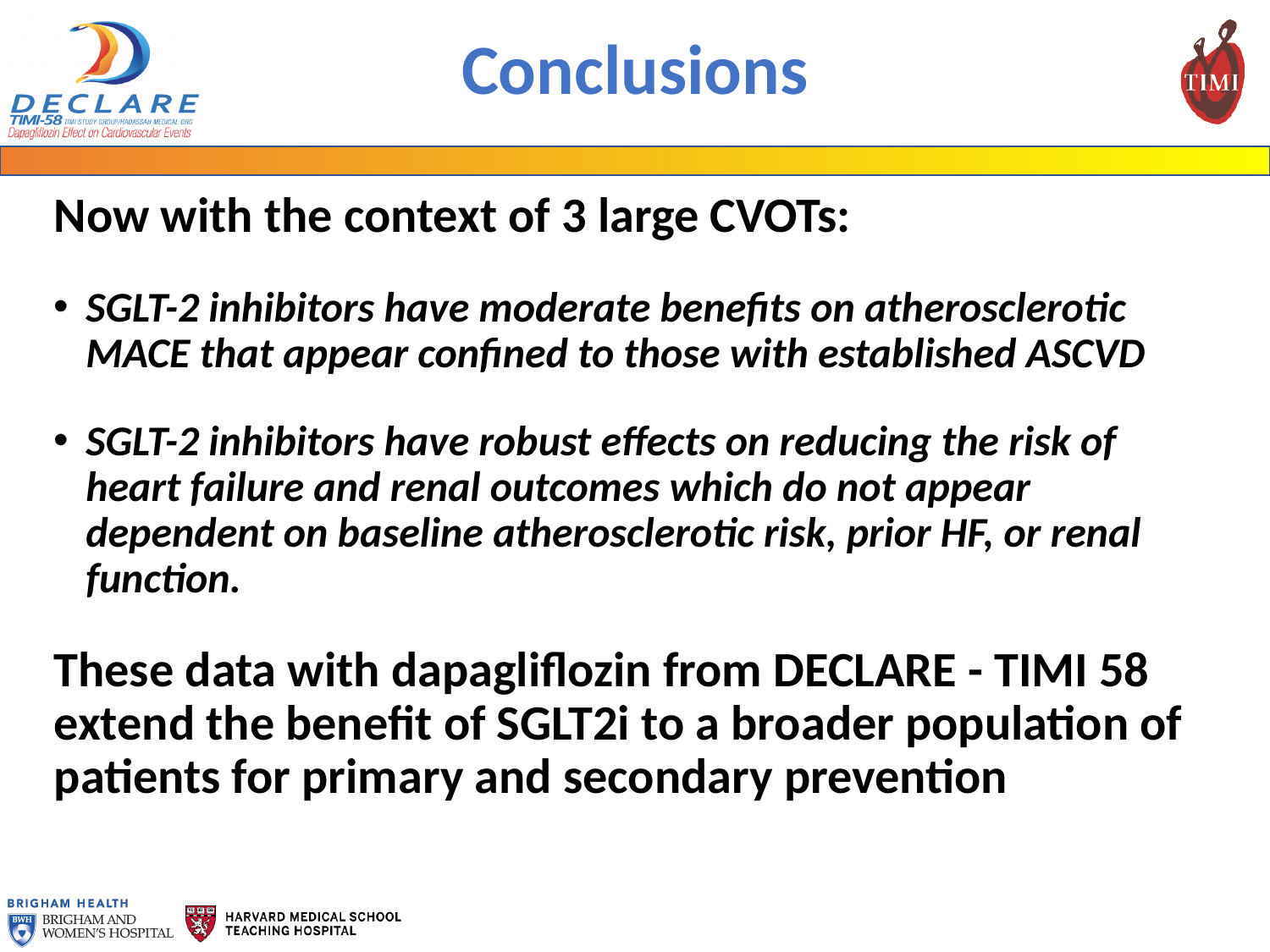

# Conclusions
Now with the context of 3 large CVOTs:
SGLT-2 inhibitors have moderate benefits on atherosclerotic MACE that appear confined to those with established ASCVD
SGLT-2 inhibitors have robust effects on reducing the risk of heart failure and renal outcomes which do not appear dependent on baseline atherosclerotic risk, prior HF, or renal function.
These data with dapagliflozin from DECLARE - TIMI 58 extend the benefit of SGLT2i to a broader population of patients for primary and secondary prevention